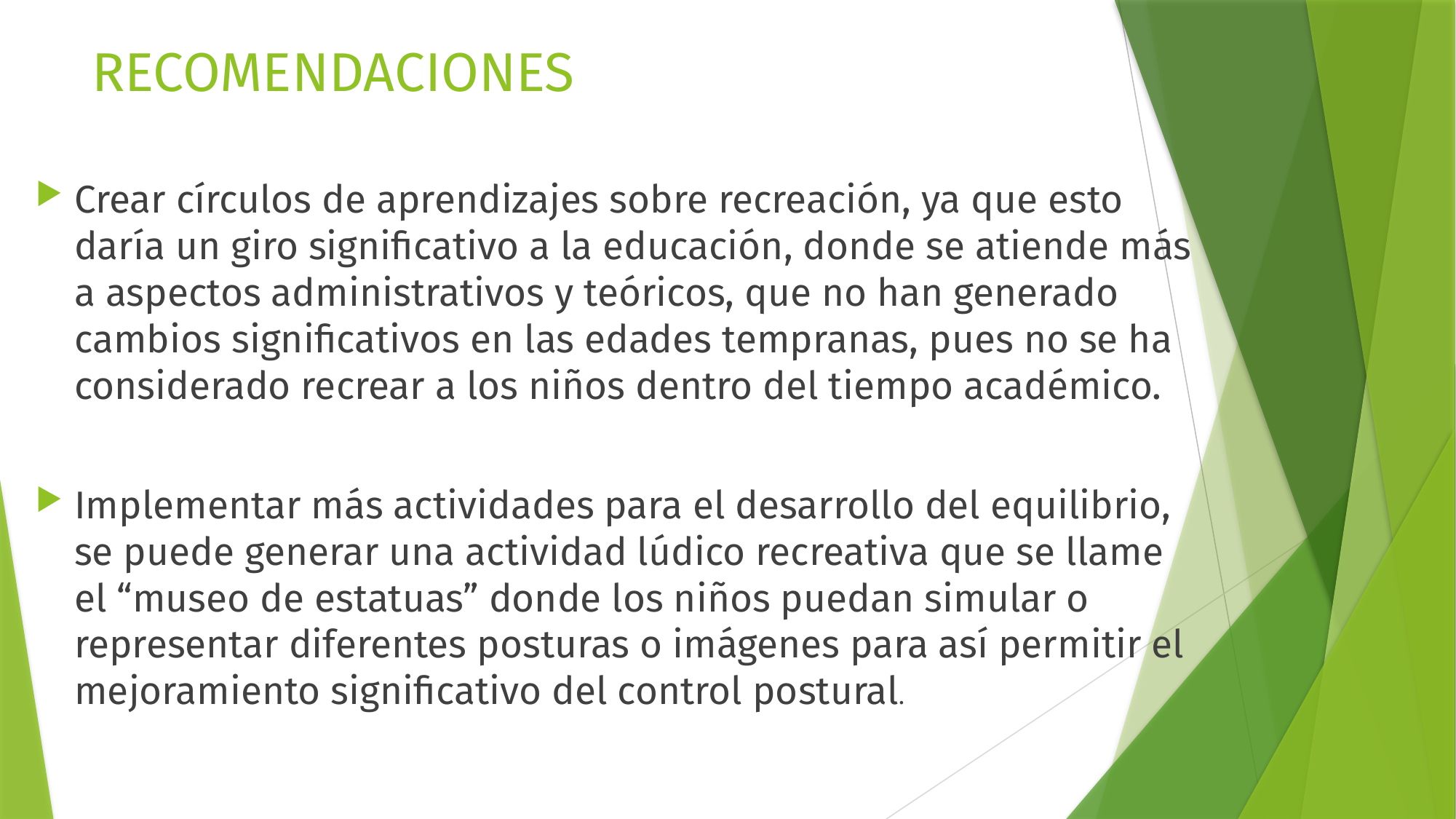

# RECOMENDACIONES

Crear círculos de aprendizajes sobre recreación, ya que esto daría un giro significativo a la educación, donde se atiende más a aspectos administrativos y teóricos, que no han generado cambios significativos en las edades tempranas, pues no se ha considerado recrear a los niños dentro del tiempo académico.

Implementar más actividades para el desarrollo del equilibrio, se puede generar una actividad lúdico recreativa que se llame el “museo de estatuas” donde los niños puedan simular o representar diferentes posturas o imágenes para así permitir el mejoramiento significativo del control postural.